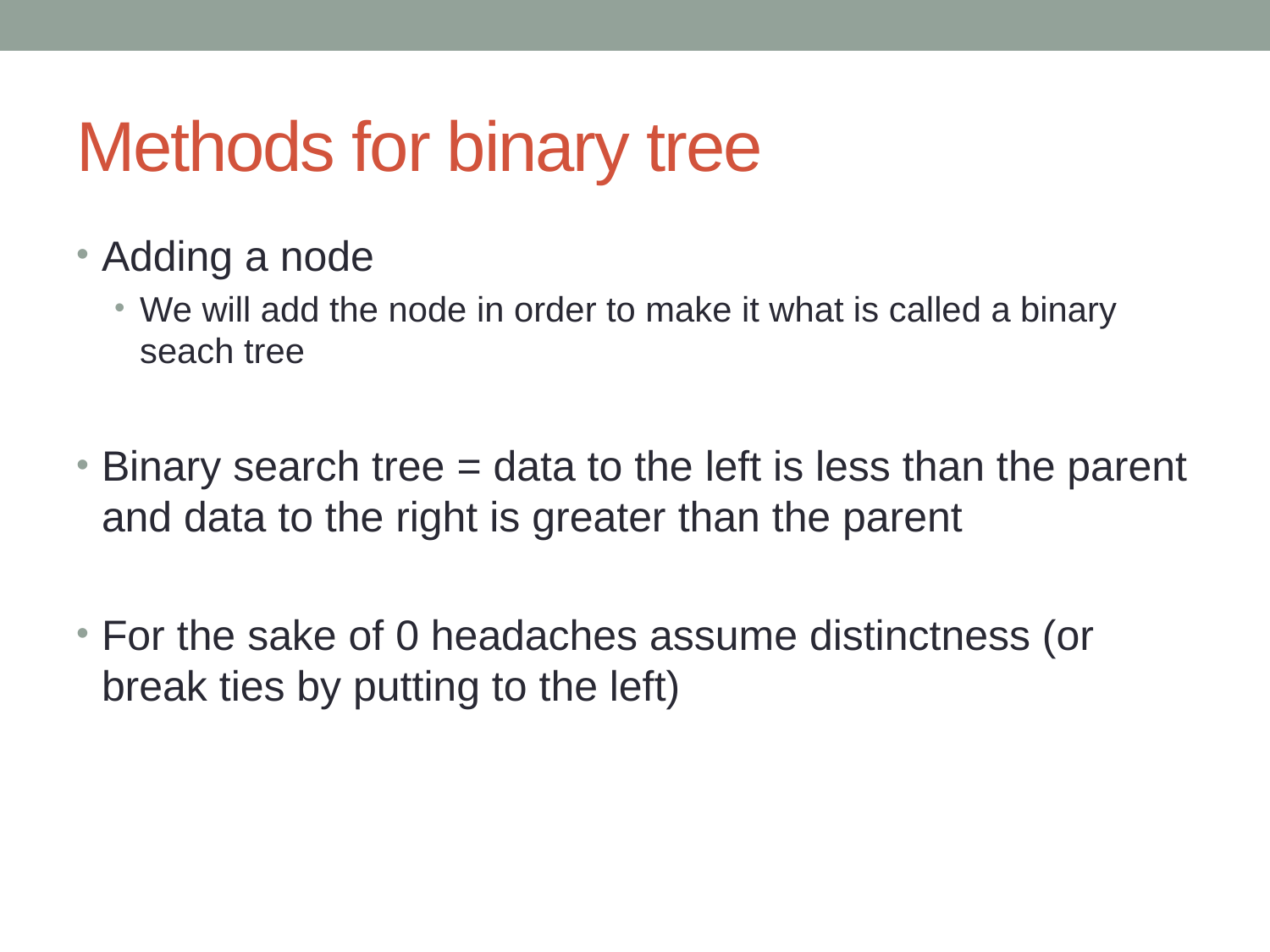

# Methods for binary tree
Adding a node
We will add the node in order to make it what is called a binary seach tree

Binary search tree = data to the left is less than the parent and data to the right is greater than the parent

For the sake of 0 headaches assume distinctness (or break ties by putting to the left)